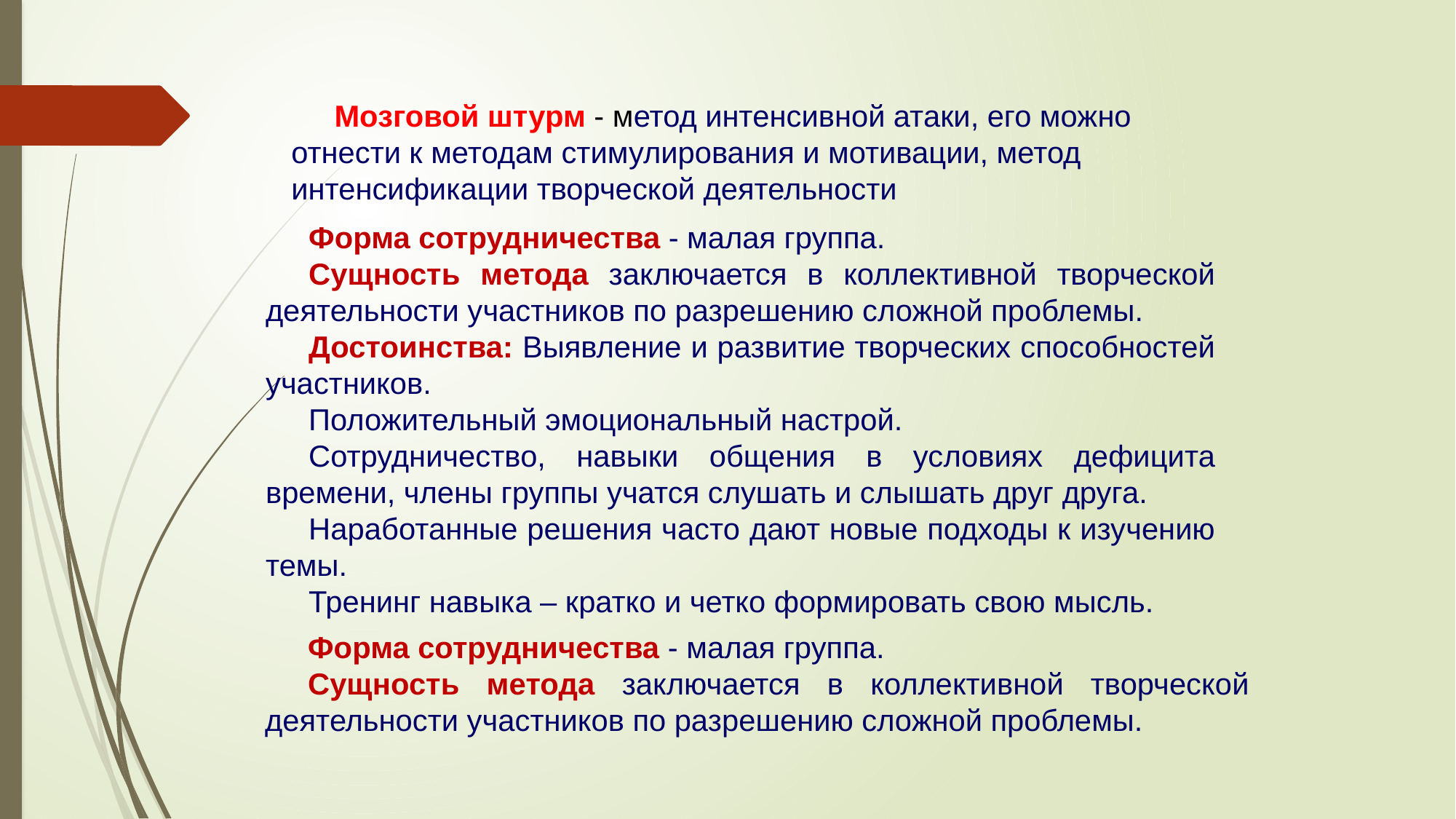

Мозговой штурм - метод интенсивной атаки, его можно отнести к методам стимулирования и мотивации, метод интенсификации творческой деятельности
Форма сотрудничества - малая группа.
Сущность метода заключается в коллективной творческой деятельности участников по разрешению сложной проблемы.
Достоинства: Выявление и развитие творческих способностей участников.
Положительный эмоциональный настрой.
Сотрудничество, навыки общения в условиях дефицита времени, члены группы учатся слушать и слышать друг друга.
Наработанные решения часто дают новые подходы к изучению темы.
Тренинг навыка – кратко и четко формировать свою мысль.
Форма сотрудничества - малая группа.
Сущность метода заключается в коллективной творческой деятельности участников по разрешению сложной проблемы.
.